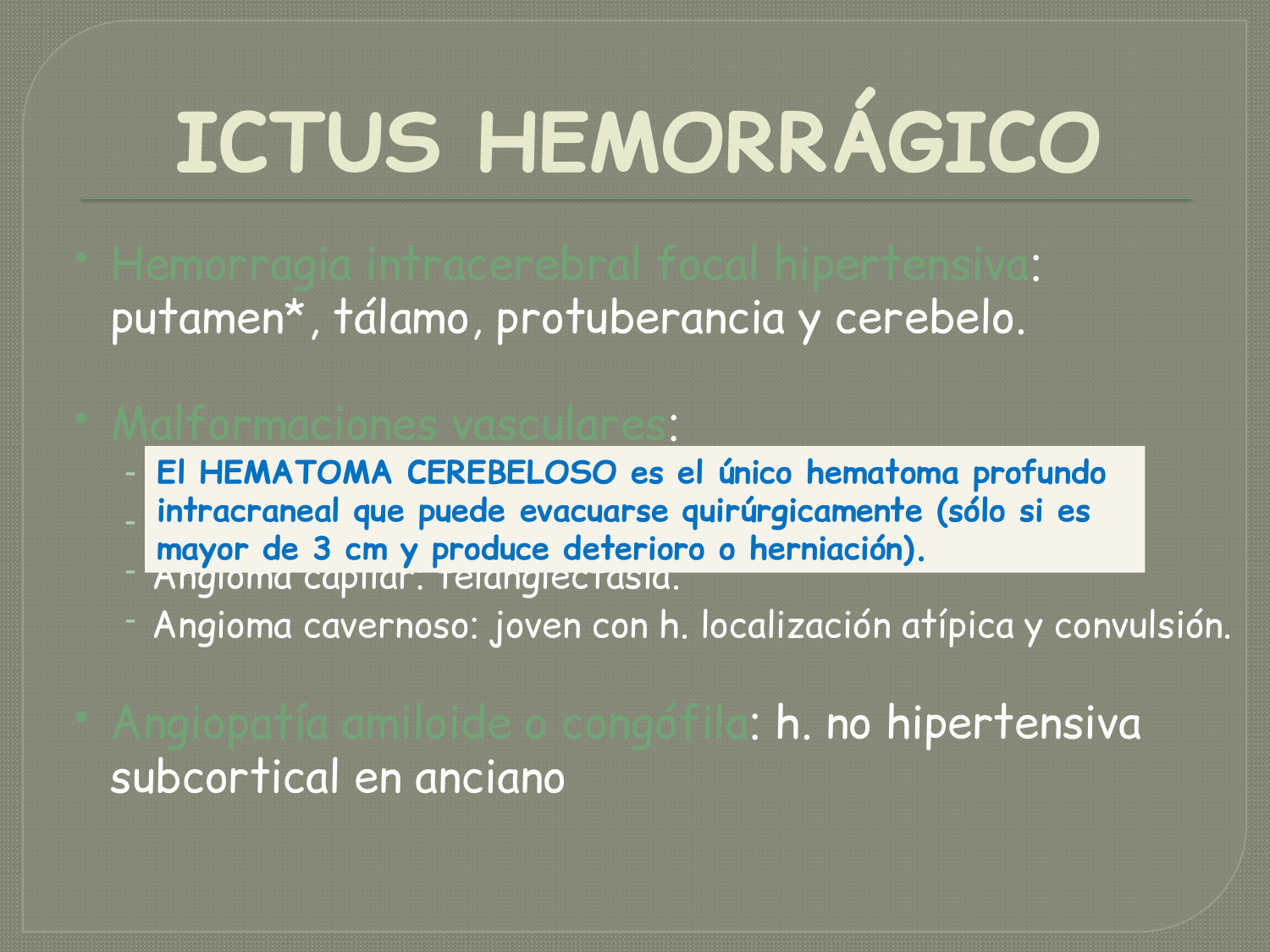

# ICTUS HEMORRÁGICO
Hemorragia intracerebral focal hipertensiva: putamen*, tálamo, protuberancia y cerebelo.

Malformaciones vasculares:
Angioma venoso: h.asintomática más frecuente.
MAV: h.sintomática más frecuente.
Angioma capilar: telangiectasia.
Angioma cavernoso: joven con h. localización atípica y convulsión.

Angiopatía amiloide o congófila: h. no hipertensiva subcortical en anciano
El HEMATOMA CEREBELOSO es el único hematoma profundo intracraneal que puede evacuarse quirúrgicamente (sólo si es mayor de 3 cm y produce deterioro o herniación).